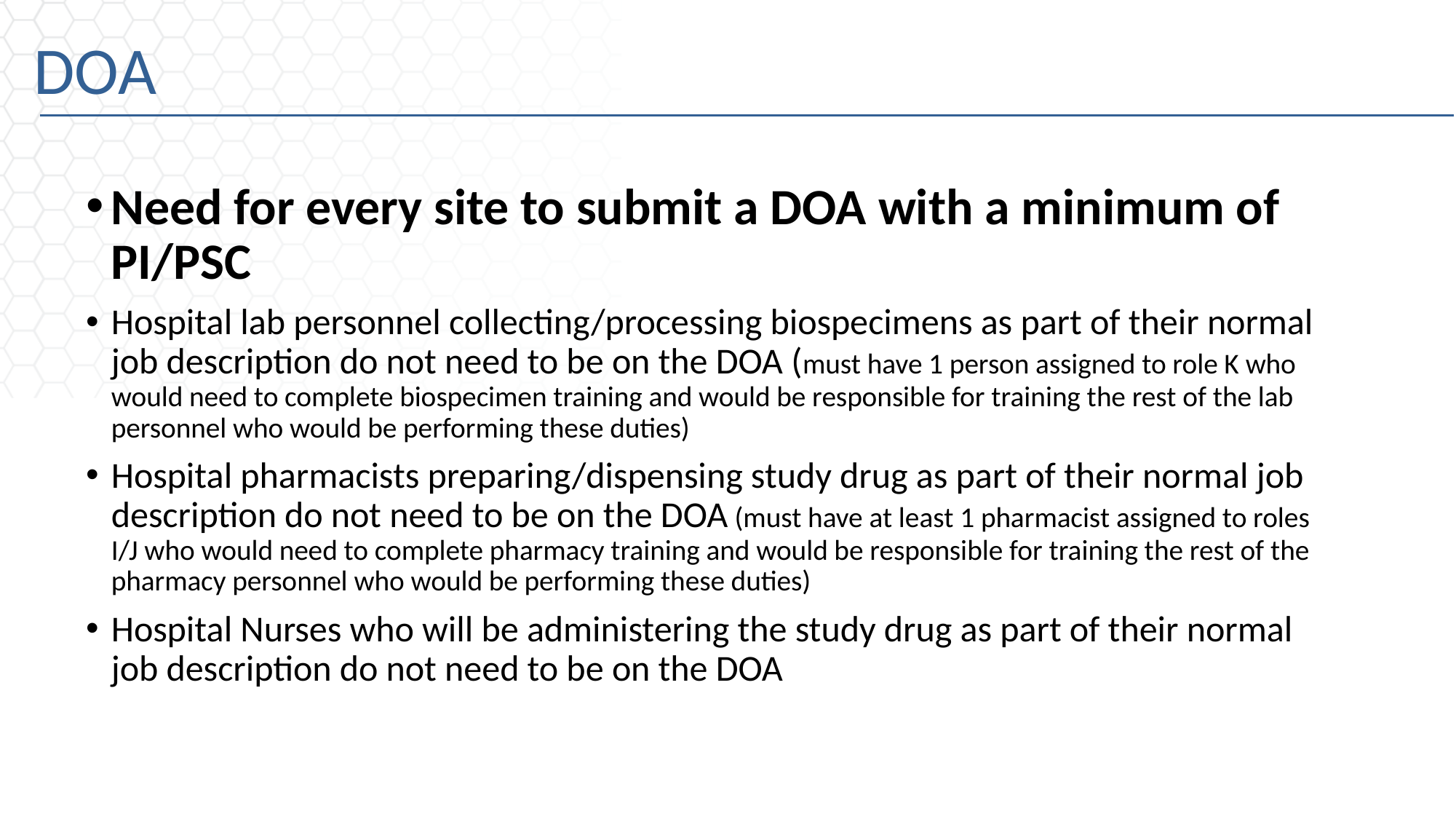

# DOA
Need for every site to submit a DOA with a minimum of PI/PSC
Hospital lab personnel collecting/processing biospecimens as part of their normal job description do not need to be on the DOA (must have 1 person assigned to role K who would need to complete biospecimen training and would be responsible for training the rest of the lab personnel who would be performing these duties)
Hospital pharmacists preparing/dispensing study drug as part of their normal job description do not need to be on the DOA (must have at least 1 pharmacist assigned to roles I/J who would need to complete pharmacy training and would be responsible for training the rest of the pharmacy personnel who would be performing these duties)
Hospital Nurses who will be administering the study drug as part of their normal job description do not need to be on the DOA